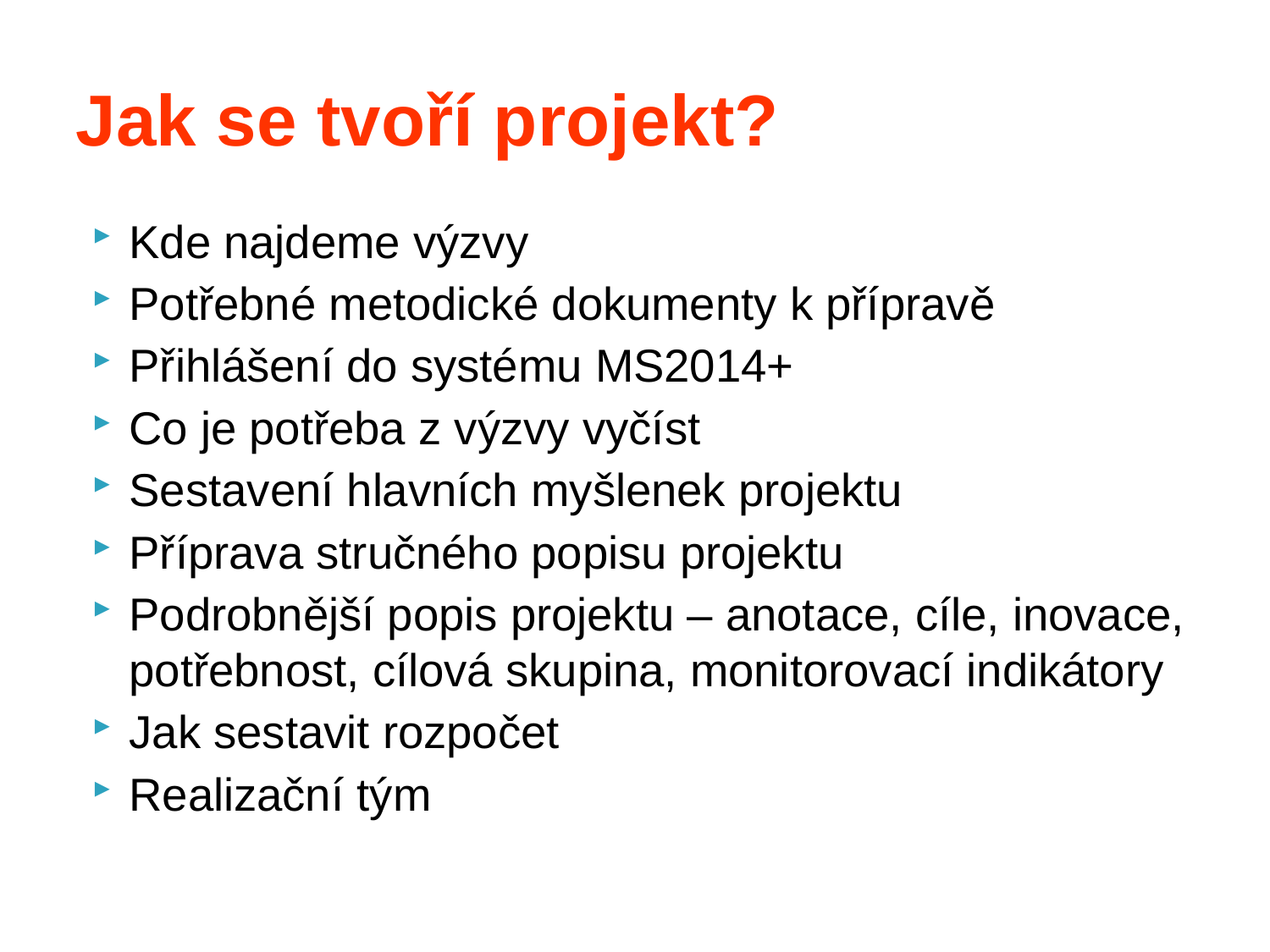

# Jak se tvoří projekt?
Kde najdeme výzvy
Potřebné metodické dokumenty k přípravě
Přihlášení do systému MS2014+
Co je potřeba z výzvy vyčíst
Sestavení hlavních myšlenek projektu
Příprava stručného popisu projektu
Podrobnější popis projektu – anotace, cíle, inovace, potřebnost, cílová skupina, monitorovací indikátory
Jak sestavit rozpočet
Realizační tým